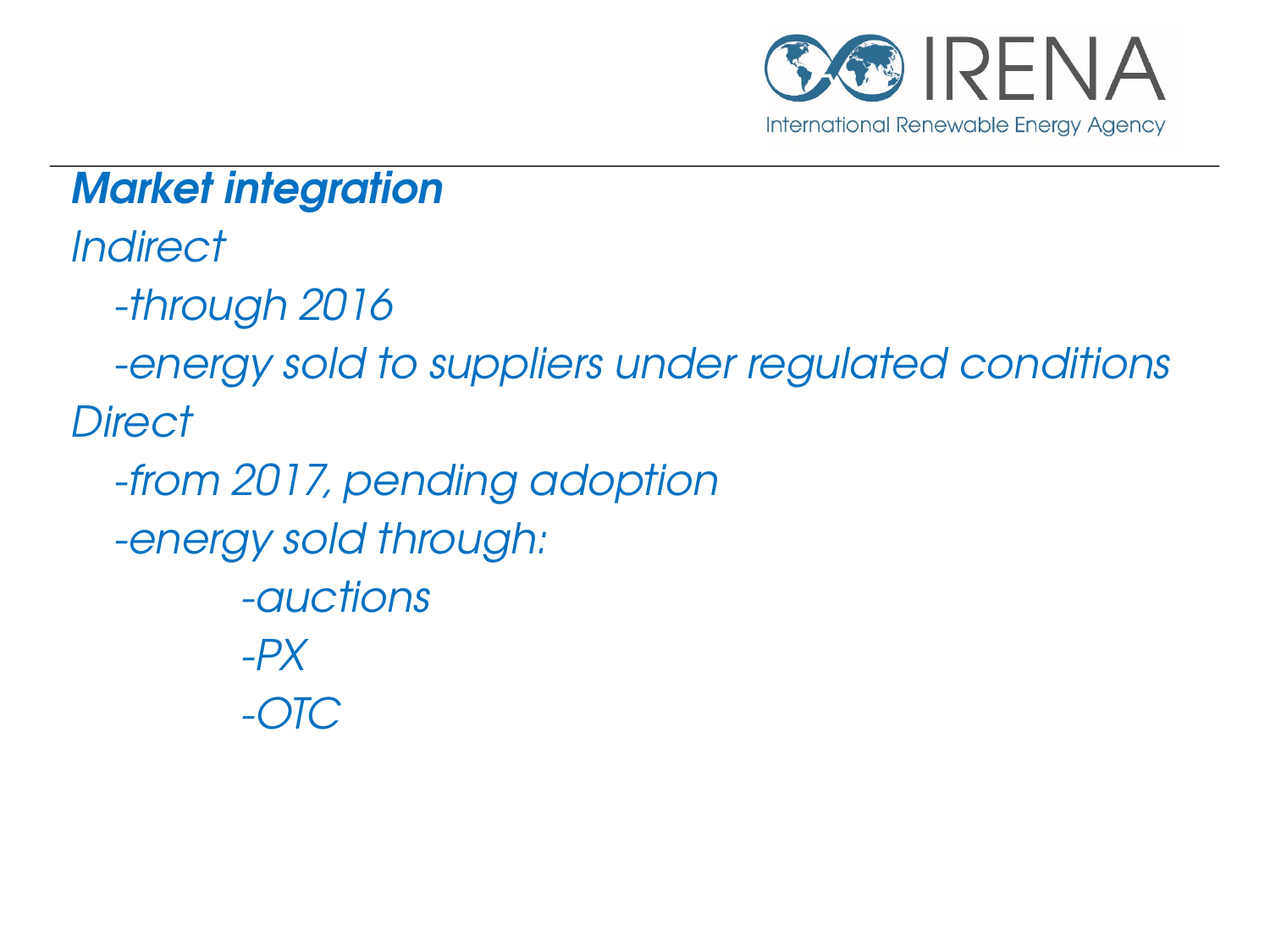

Market integration
Indirect
	-through 2016
	-energy sold to suppliers under regulated conditions
Direct
	-from 2017, pending adoption
	-energy sold through:
		-auctions
		-PX
		-OTC